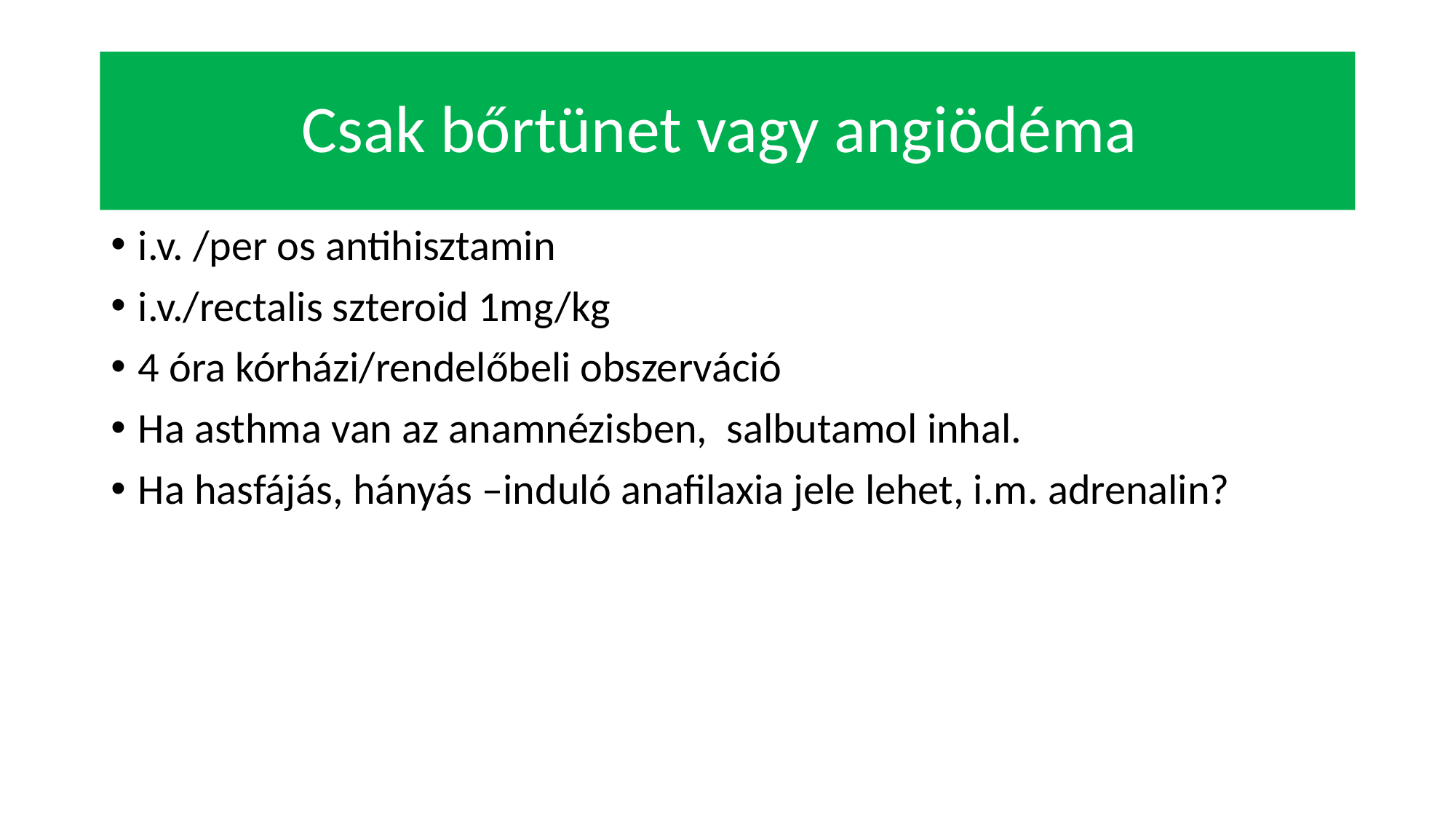

#
Csak bőrtünet vagy angiödéma
i.v. /per os antihisztamin
i.v./rectalis szteroid 1mg/kg
4 óra kórházi/rendelőbeli obszerváció
Ha asthma van az anamnézisben,  salbutamol inhal.
Ha hasfájás, hányás –induló anafilaxia jele lehet, i.m. adrenalin?